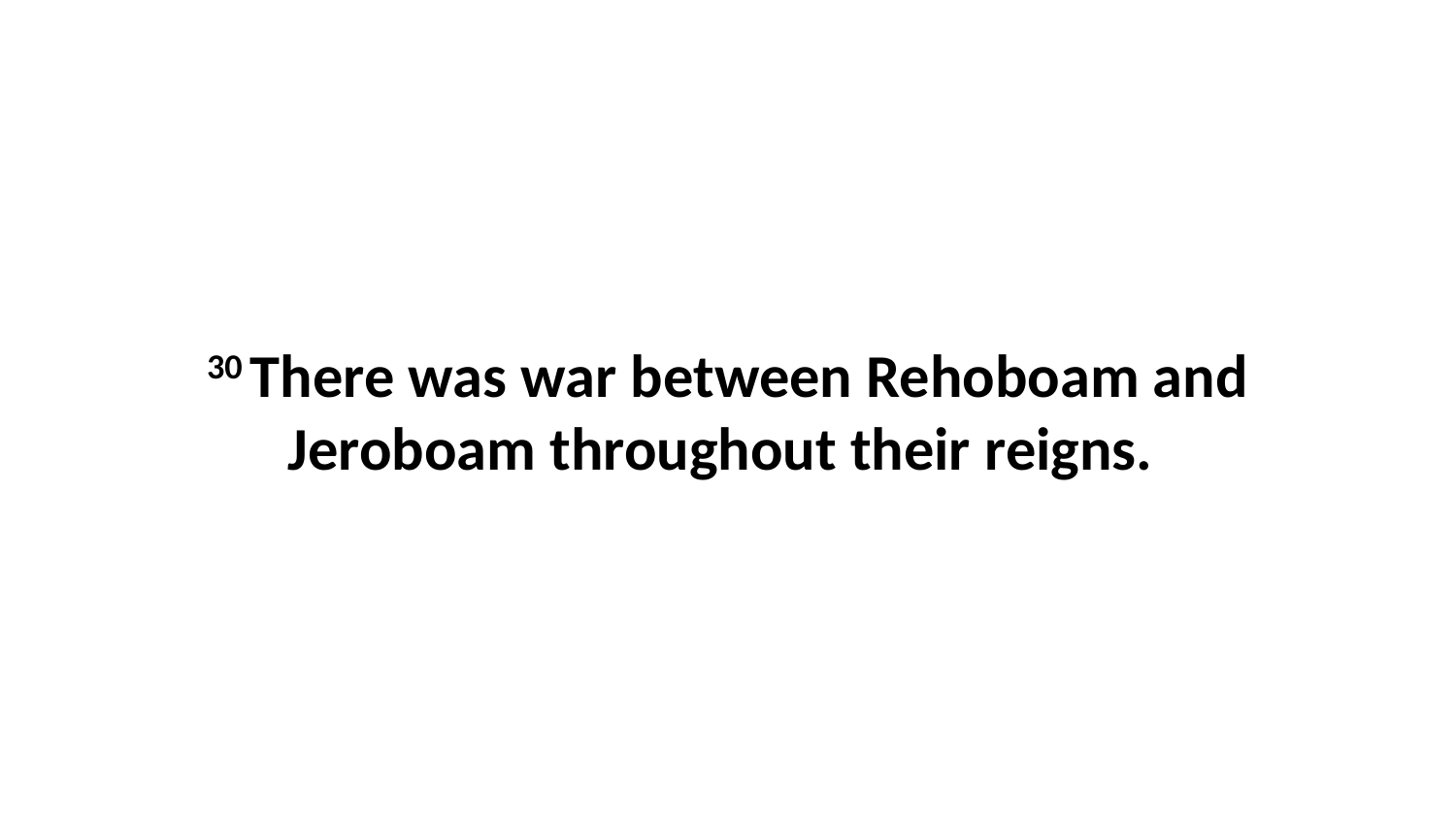

30 There was war between Rehoboam and Jeroboam throughout their reigns.